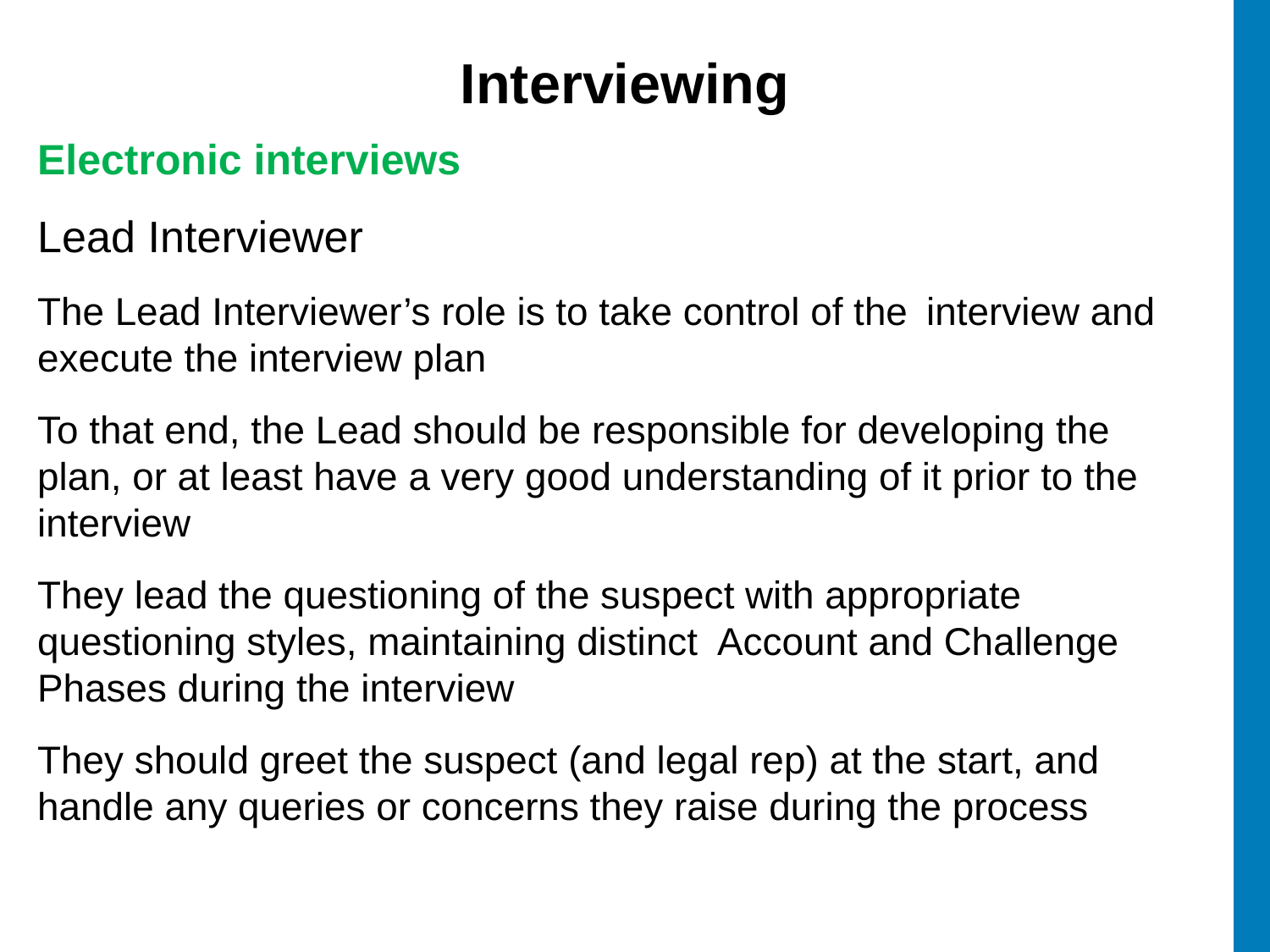

# Interviewing
Electronic interviews

Lead Interviewer

The Lead Interviewer’s role is to take control of the 	interview and execute the interview plan

To that end, the Lead should be responsible for developing the plan, or at least have a very good understanding of it prior to the interview

They lead the questioning of the suspect with appropriate questioning styles, maintaining distinct  Account and Challenge Phases during the interview

They should greet the suspect (and legal rep) at the start, and handle any queries or concerns they raise during the process